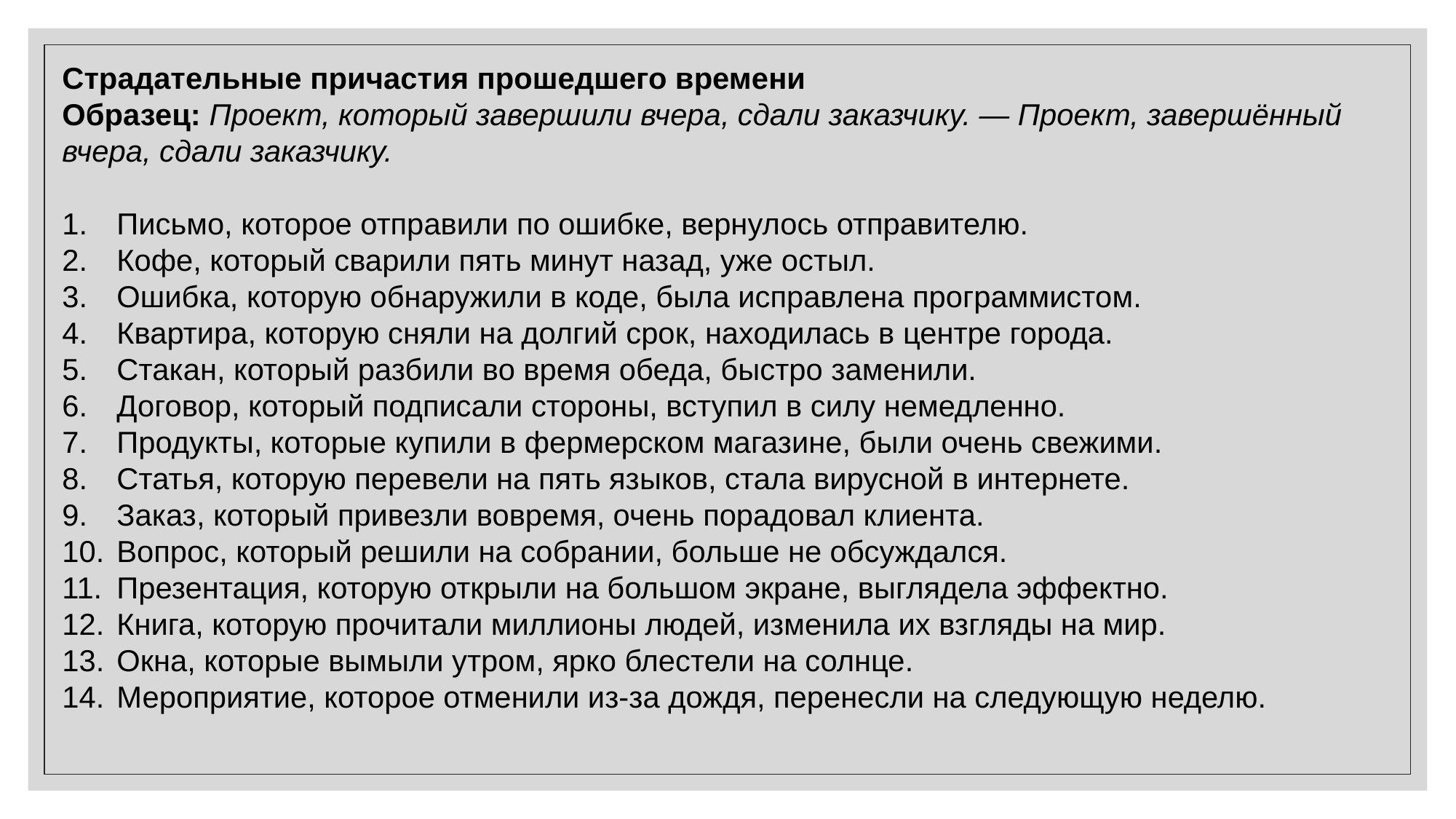

Страдательные причастия прошедшего времени
Образец: Проект, который завершили вчера, сдали заказчику. — Проект, завершённый вчера, сдали заказчику.

Письмо, которое отправили по ошибке, вернулось отправителю.
Кофе, который сварили пять минут назад, уже остыл.
Ошибка, которую обнаружили в коде, была исправлена программистом.
Квартира, которую сняли на долгий срок, находилась в центре города.
Стакан, который разбили во время обеда, быстро заменили.
Договор, который подписали стороны, вступил в силу немедленно.
Продукты, которые купили в фермерском магазине, были очень свежими.
Статья, которую перевели на пять языков, стала вирусной в интернете.
Заказ, который привезли вовремя, очень порадовал клиента.
Вопрос, который решили на собрании, больше не обсуждался.
Презентация, которую открыли на большом экране, выглядела эффектно.
Книга, которую прочитали миллионы людей, изменила их взгляды на мир.
Окна, которые вымыли утром, ярко блестели на солнце.
Мероприятие, которое отменили из-за дождя, перенесли на следующую неделю.